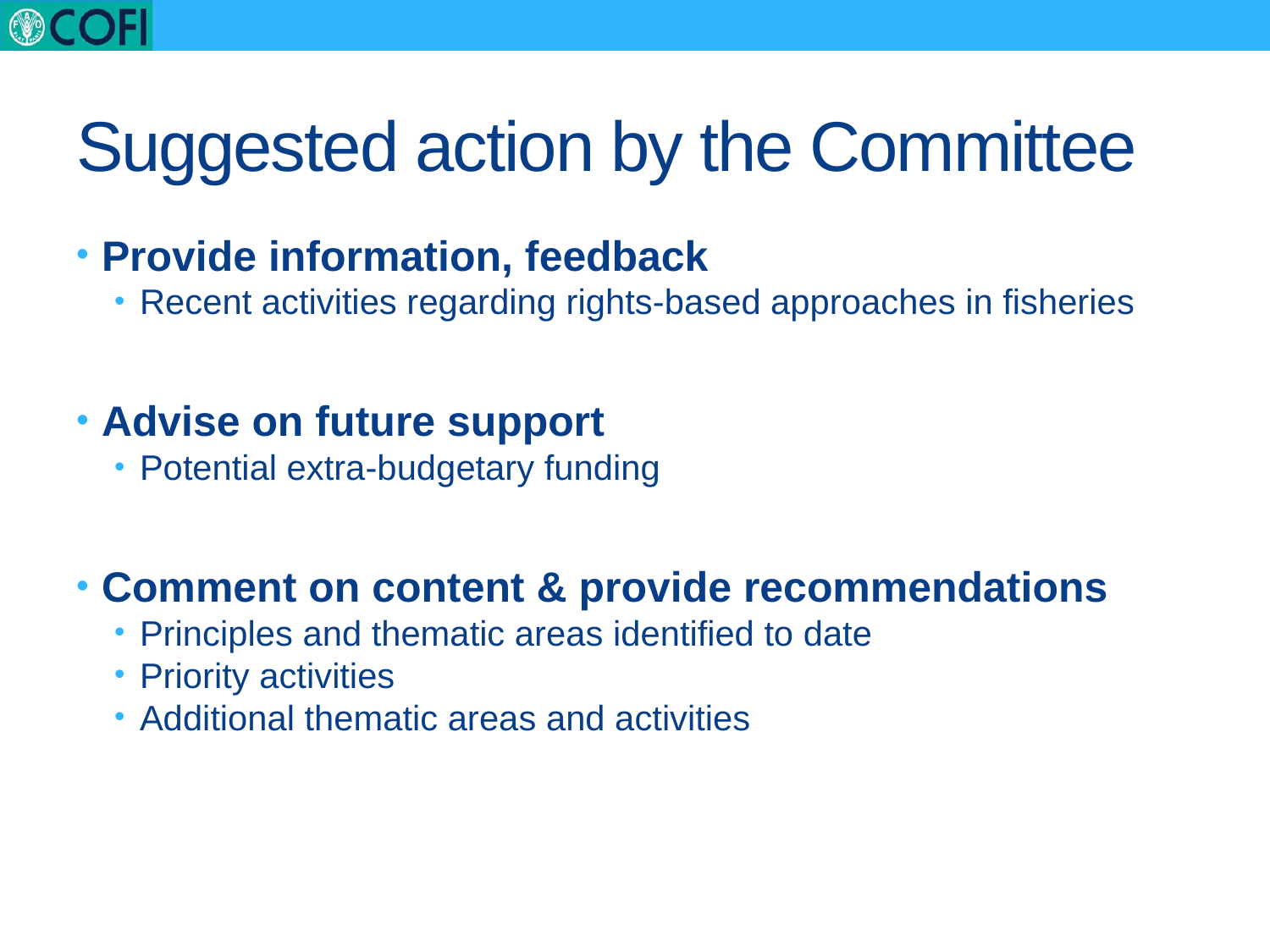

# Suggested action by the Committee
Provide information, feedback
Recent activities regarding rights-based approaches in fisheries

Advise on future support
Potential extra-budgetary funding

Comment on content & provide recommendations
Principles and thematic areas identified to date
Priority activities
Additional thematic areas and activities